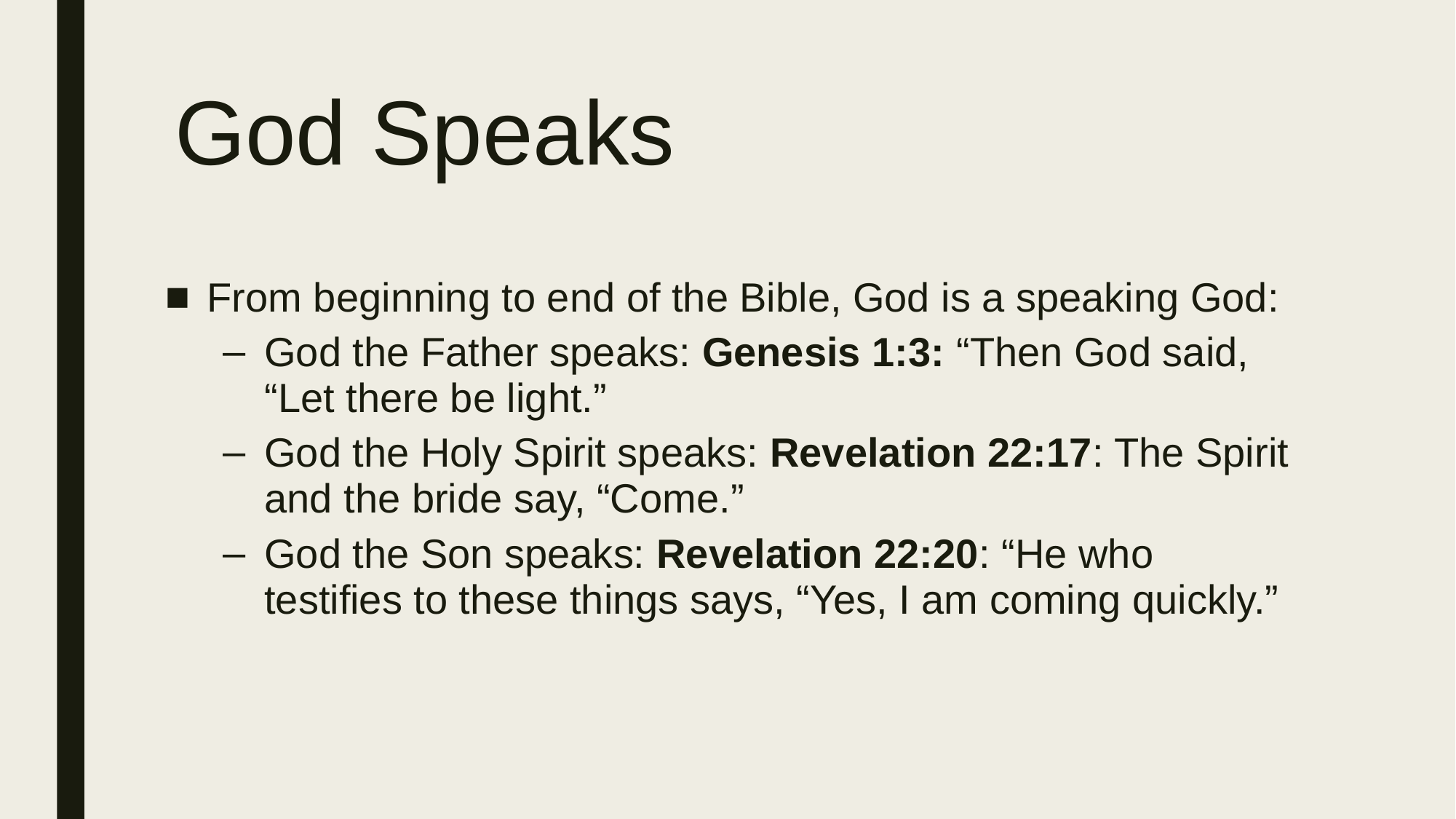

# God Speaks
From beginning to end of the Bible, God is a speaking God:
God the Father speaks: Genesis 1:3: “Then God said, “Let there be light.”
God the Holy Spirit speaks: Revelation 22:17: The Spirit and the bride say, “Come.”
God the Son speaks: Revelation 22:20: “He who testifies to these things says, “Yes, I am coming quickly.”